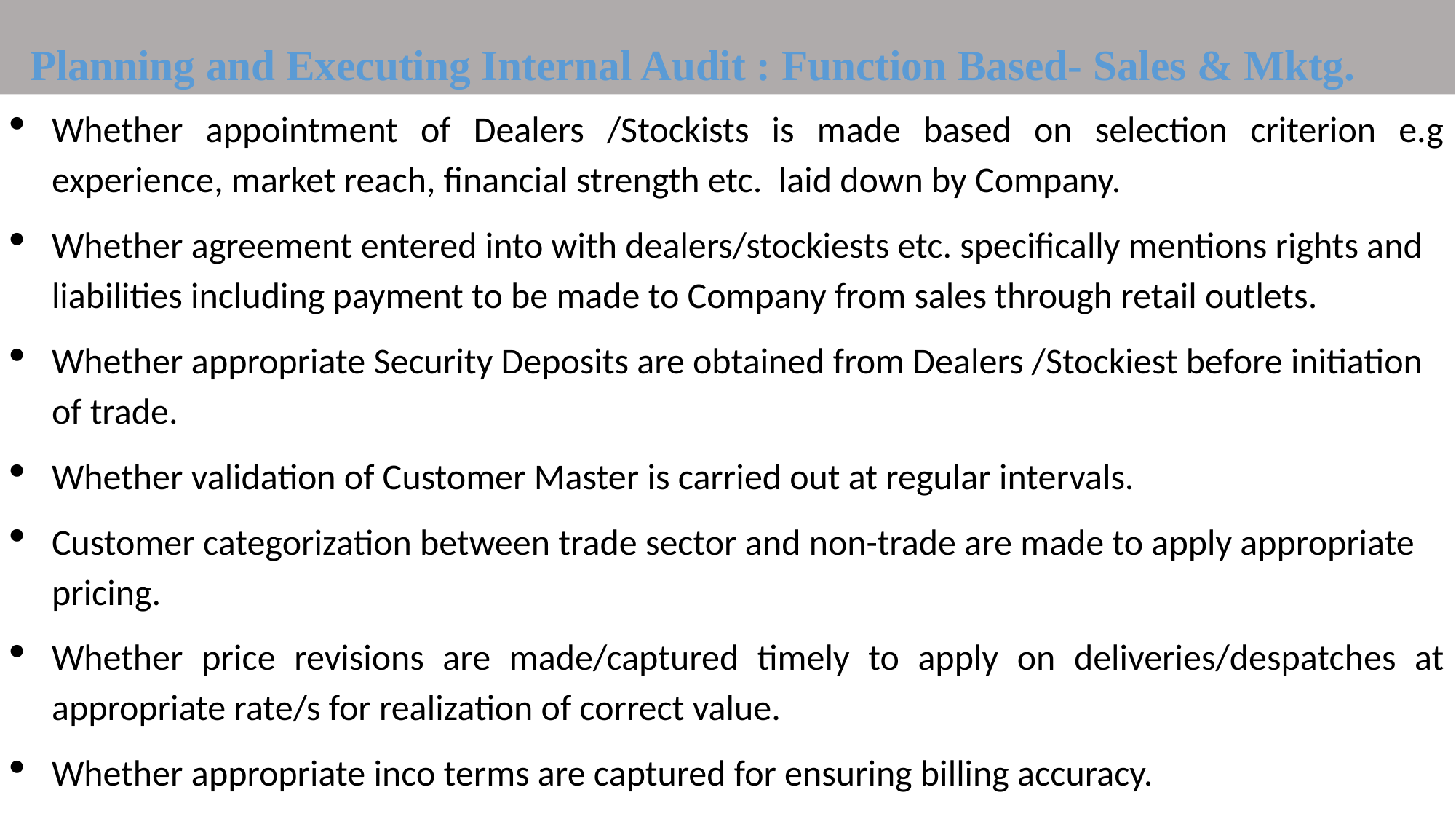

Planning and Executing Internal Audit : Function Based- Sales & Mktg.
Whether appointment of Dealers /Stockists is made based on selection criterion e.g experience, market reach, financial strength etc.  laid down by Company.
Whether agreement entered into with dealers/stockiests etc. specifically mentions rights and liabilities including payment to be made to Company from sales through retail outlets.
Whether appropriate Security Deposits are obtained from Dealers /Stockiest before initiation of trade.
Whether validation of Customer Master is carried out at regular intervals.
Customer categorization between trade sector and non-trade are made to apply appropriate pricing.
Whether price revisions are made/captured timely to apply on deliveries/despatches at appropriate rate/s for realization of correct value.
Whether appropriate inco terms are captured for ensuring billing accuracy.